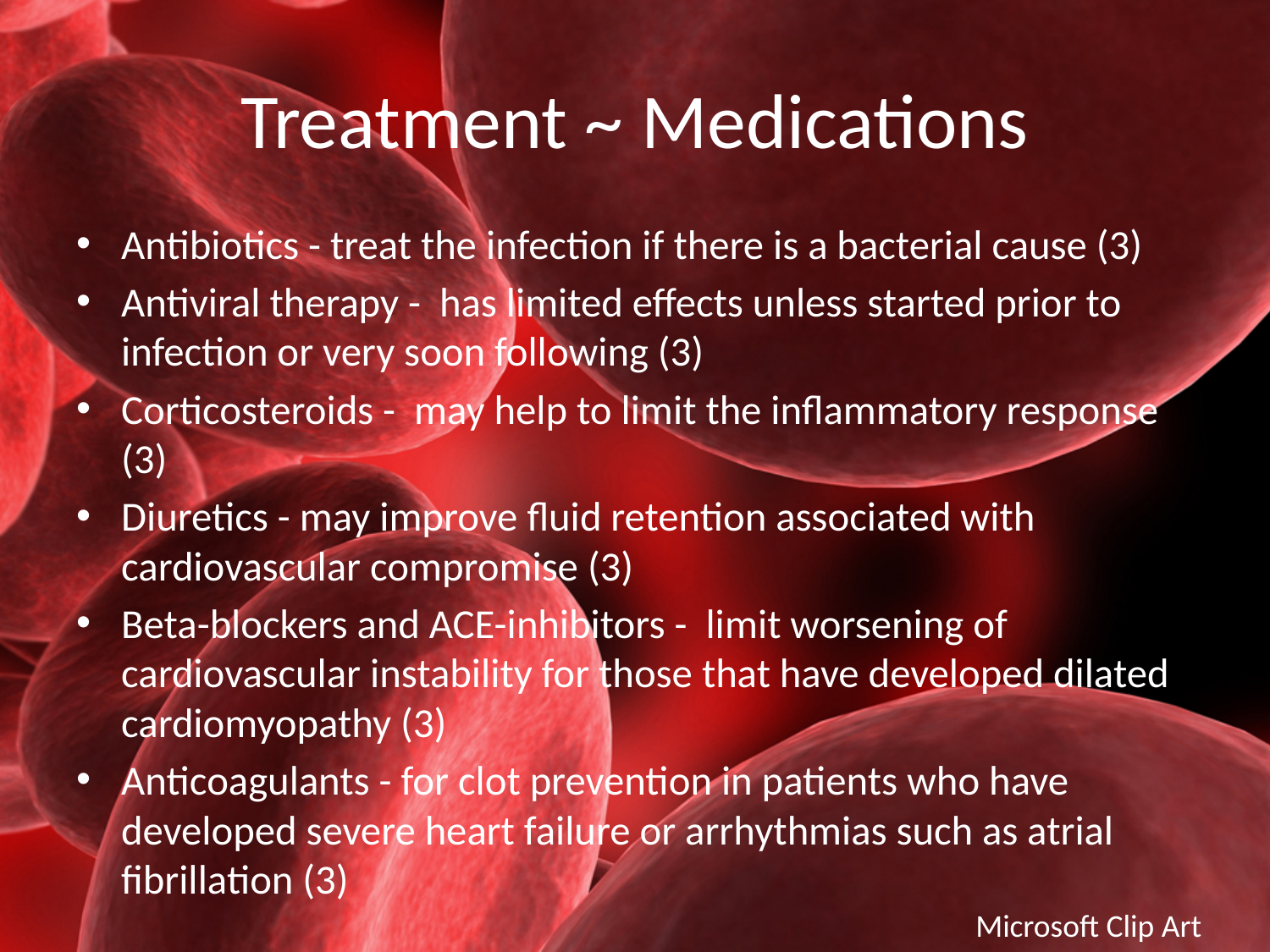

# Treatment ~ Medications
Antibiotics - treat the infection if there is a bacterial cause (3)
Antiviral therapy -  has limited effects unless started prior to infection or very soon following (3)
Corticosteroids -  may help to limit the inflammatory response (3)
Diuretics - may improve fluid retention associated with cardiovascular compromise (3)
Beta-blockers and ACE-inhibitors -  limit worsening of cardiovascular instability for those that have developed dilated cardiomyopathy (3)
Anticoagulants - for clot prevention in patients who have developed severe heart failure or arrhythmias such as atrial fibrillation (3)

Microsoft Clip Art